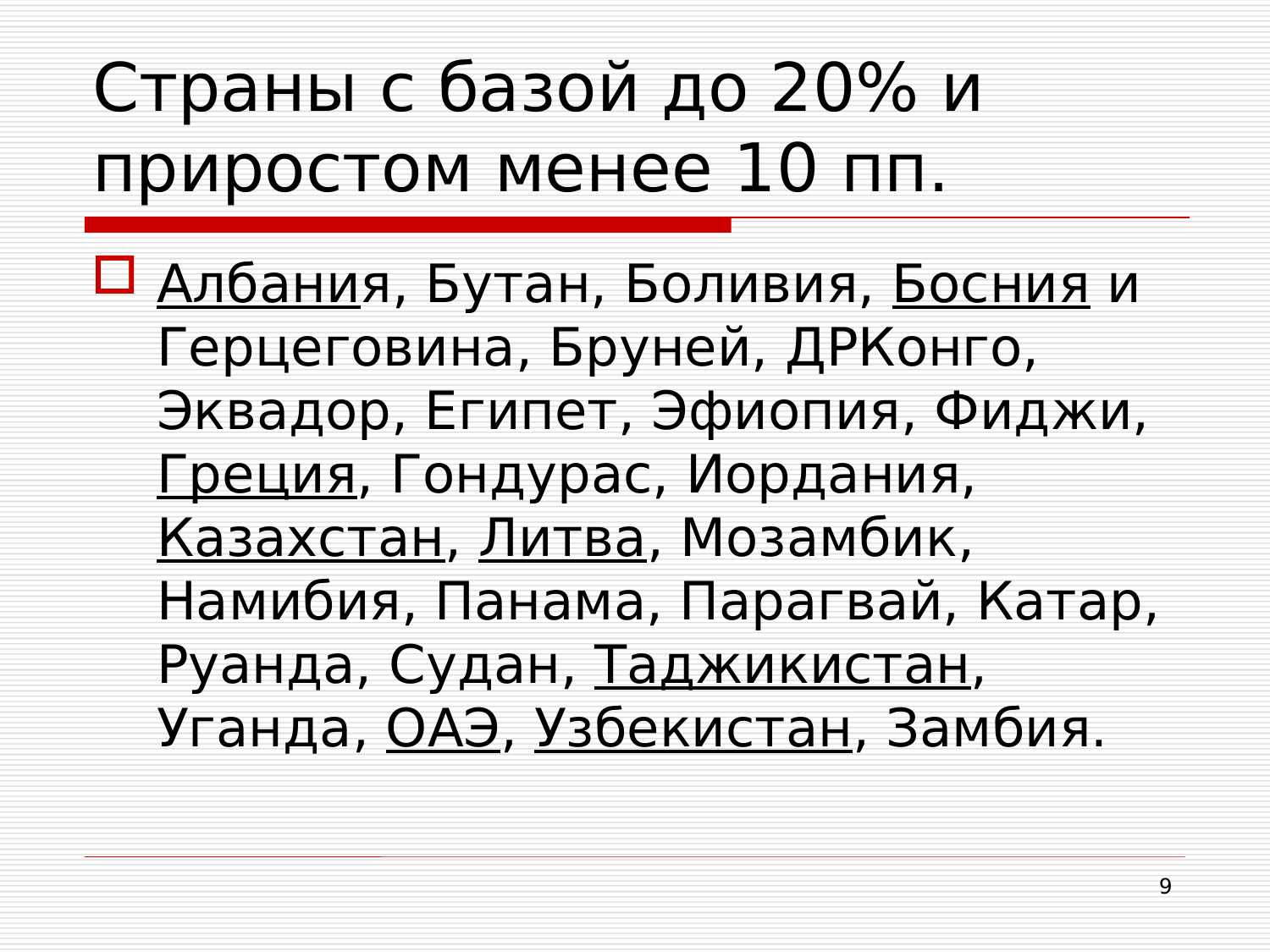

# Страны с базой до 20% и приростом менее 10 пп.
Албания, Бутан, Боливия, Босния и Герцеговина, Бруней, ДРКонго, Эквадор, Египет, Эфиопия, Фиджи, Греция, Гондурас, Иордания, Казахстан, Литва, Мозамбик, Намибия, Панама, Парагвай, Катар, Руанда, Судан, Таджикистан, Уганда, ОАЭ, Узбекистан, Замбия.
9